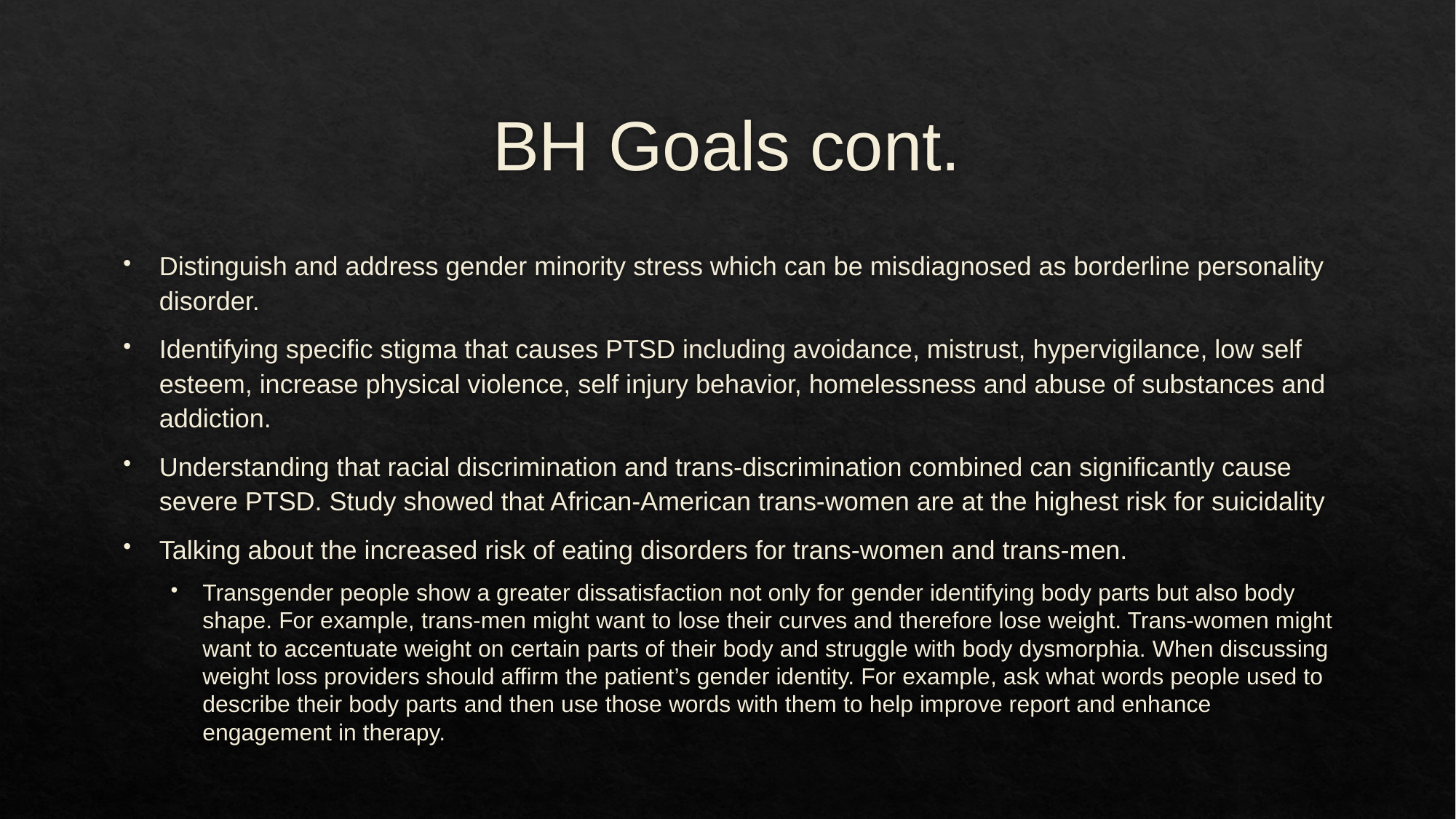

# BH Goals cont.
Distinguish and address gender minority stress which can be misdiagnosed as borderline personality disorder.
Identifying specific stigma that causes PTSD including avoidance, mistrust, hypervigilance, low self esteem, increase physical violence, self injury behavior, homelessness and abuse of substances and addiction.
Understanding that racial discrimination and trans-discrimination combined can significantly cause severe PTSD. Study showed that African-American trans-women are at the highest risk for suicidality
Talking about the increased risk of eating disorders for trans-women and trans-men.
Transgender people show a greater dissatisfaction not only for gender identifying body parts but also body shape. For example, trans-men might want to lose their curves and therefore lose weight. Trans-women might want to accentuate weight on certain parts of their body and struggle with body dysmorphia. When discussing weight loss providers should affirm the patient’s gender identity. For example, ask what words people used to describe their body parts and then use those words with them to help improve report and enhance engagement in therapy.